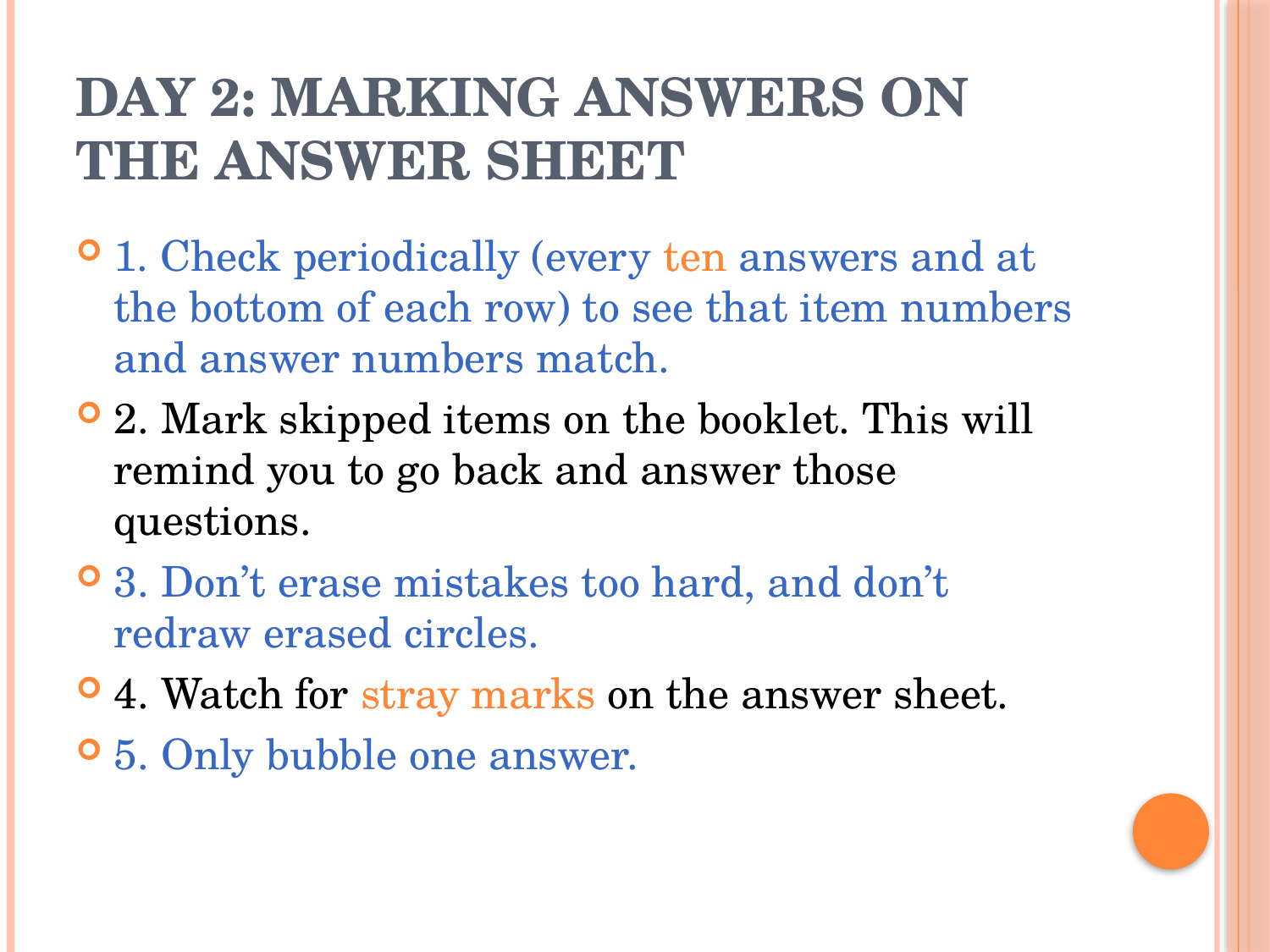

# Day 2: Marking Answers on the Answer Sheet
1. Check periodically (every ten answers and at the bottom of each row) to see that item numbers and answer numbers match.
2. Mark skipped items on the booklet. This will remind you to go back and answer those questions.
3. Don’t erase mistakes too hard, and don’t redraw erased circles.
4. Watch for stray marks on the answer sheet.
5. Only bubble one answer.